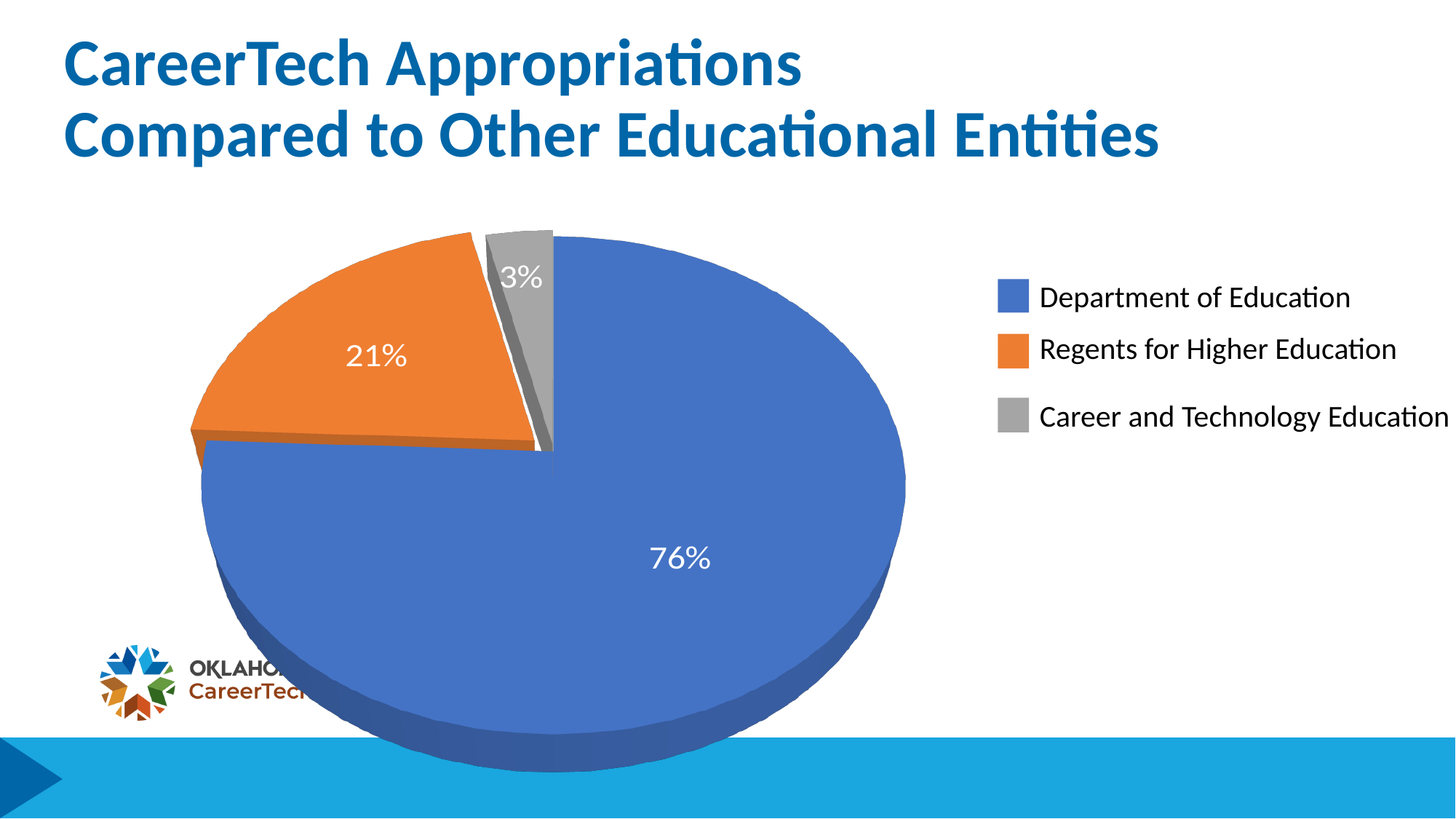

# CareerTech Appropriations Compared to Other Educational Entities

[unsupported chart]

Department of Education

Regents for Higher Education

Career and Technology Education